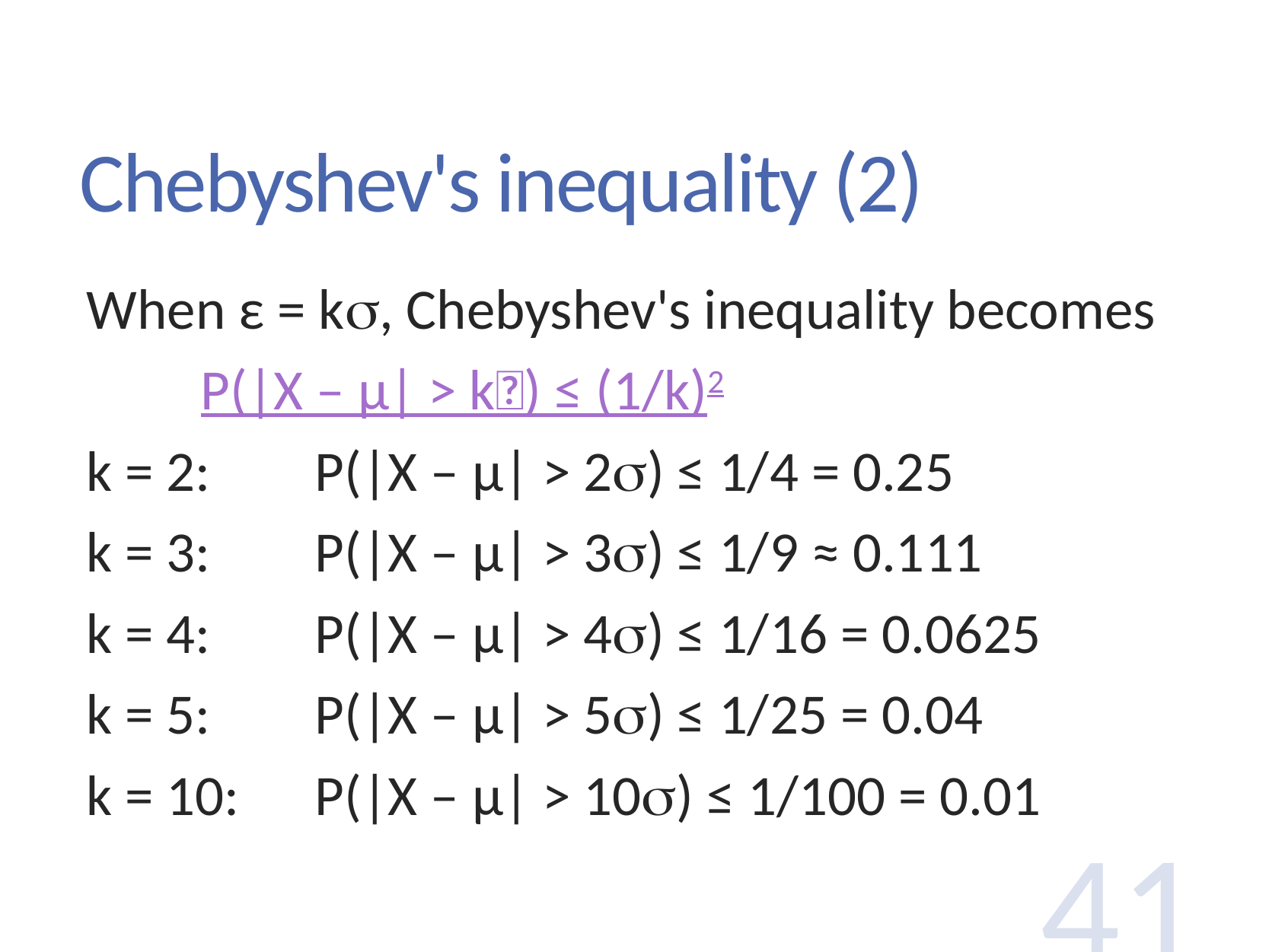

# Chebyshev's inequality (2)
When ε = kσ, Chebyshev's inequality becomes
	P(|X – μ| > kσ) ≤ (1/k)2
k = 2:	P(|X – μ| > 2σ) ≤ 1/4 = 0.25
k = 3:	P(|X – μ| > 3σ) ≤ 1/9 ≈ 0.111
k = 4:	P(|X – μ| > 4σ) ≤ 1/16 = 0.0625
k = 5:	P(|X – μ| > 5σ) ≤ 1/25 = 0.04
k = 10:	P(|X – μ| > 10σ) ≤ 1/100 = 0.01

41